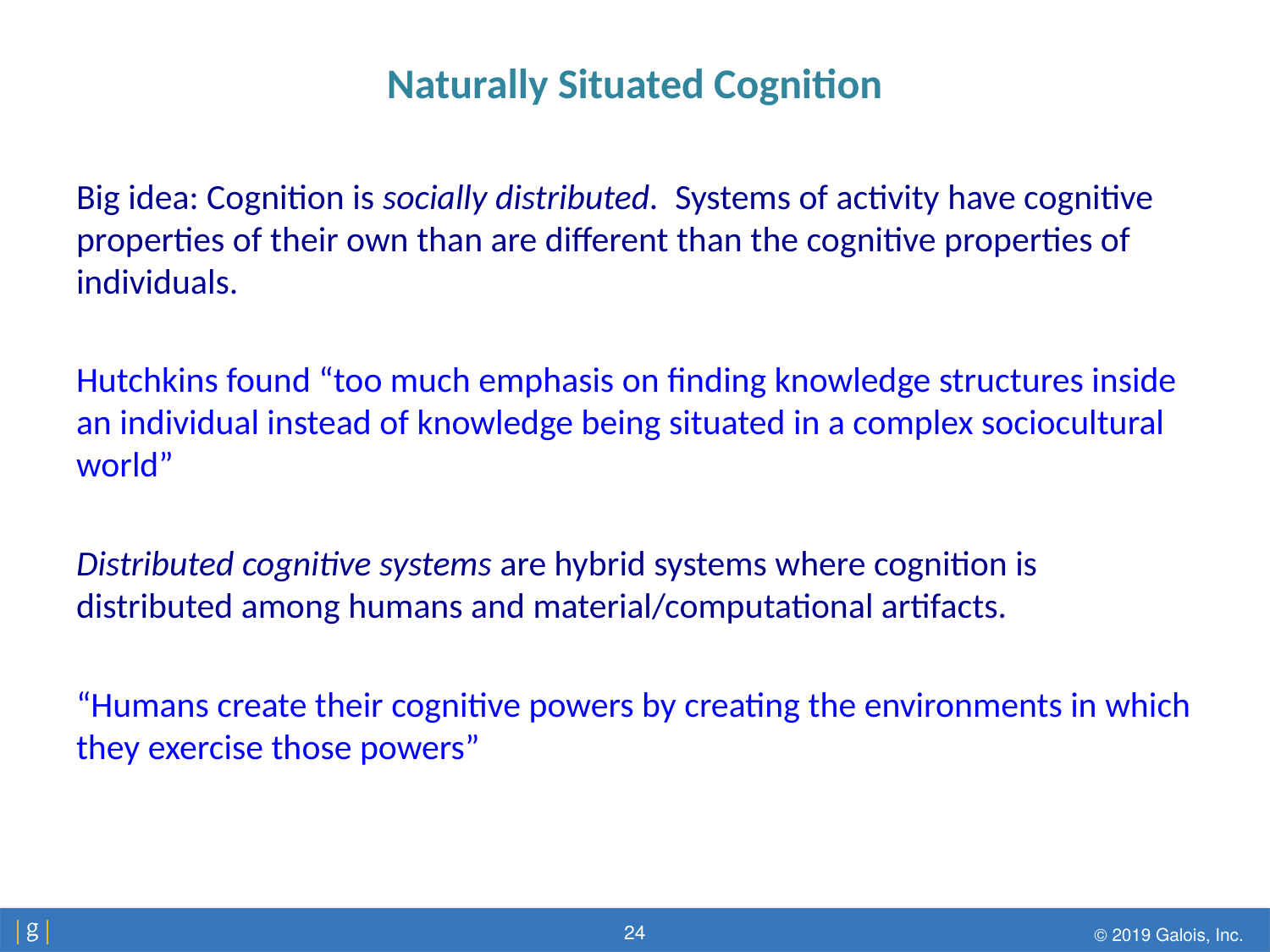

# Naturally Situated Cognition
Big idea: Cognition is socially distributed.  Systems of activity have cognitive properties of their own than are different than the cognitive properties of individuals.

Hutchkins found “too much emphasis on finding knowledge structures inside an individual instead of knowledge being situated in a complex sociocultural world”

Distributed cognitive systems are hybrid systems where cognition is distributed among humans and material/computational artifacts.

“Humans create their cognitive powers by creating the environments in which they exercise those powers”